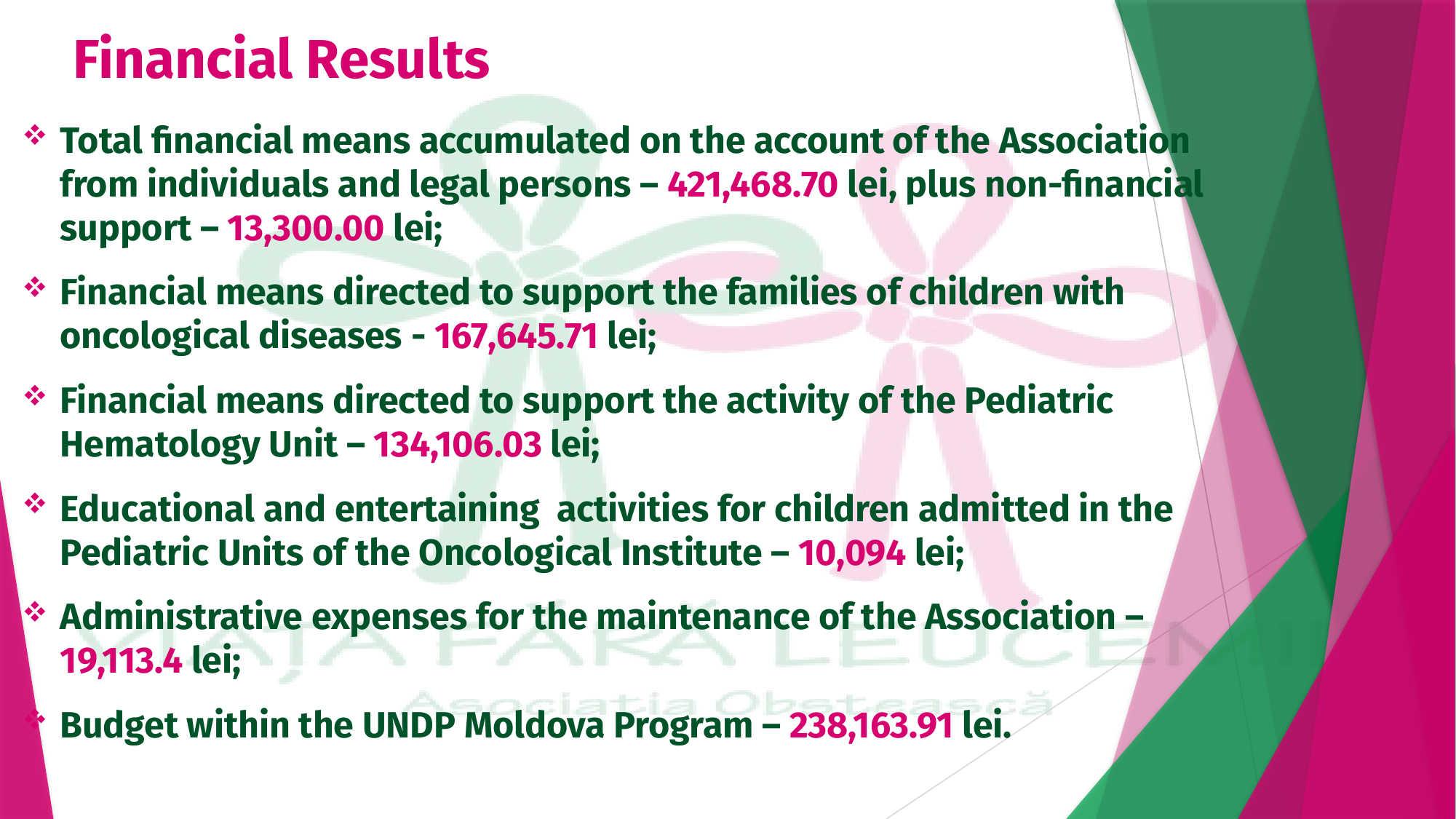

# Financial Results
Total financial means accumulated on the account of the Association from individuals and legal persons – 421,468.70 lei, plus non-financial support – 13,300.00 lei;
Financial means directed to support the families of children with oncological diseases - 167,645.71 lei;
Financial means directed to support the activity of the Pediatric Hematology Unit – 134,106.03 lei;
Educational and entertaining  activities for children admitted in the Pediatric Units of the Oncological Institute – 10,094 lei;
Administrative expenses for the maintenance of the Association – 19,113.4 lei;
Budget within the UNDP Moldova Program – 238,163.91 lei.